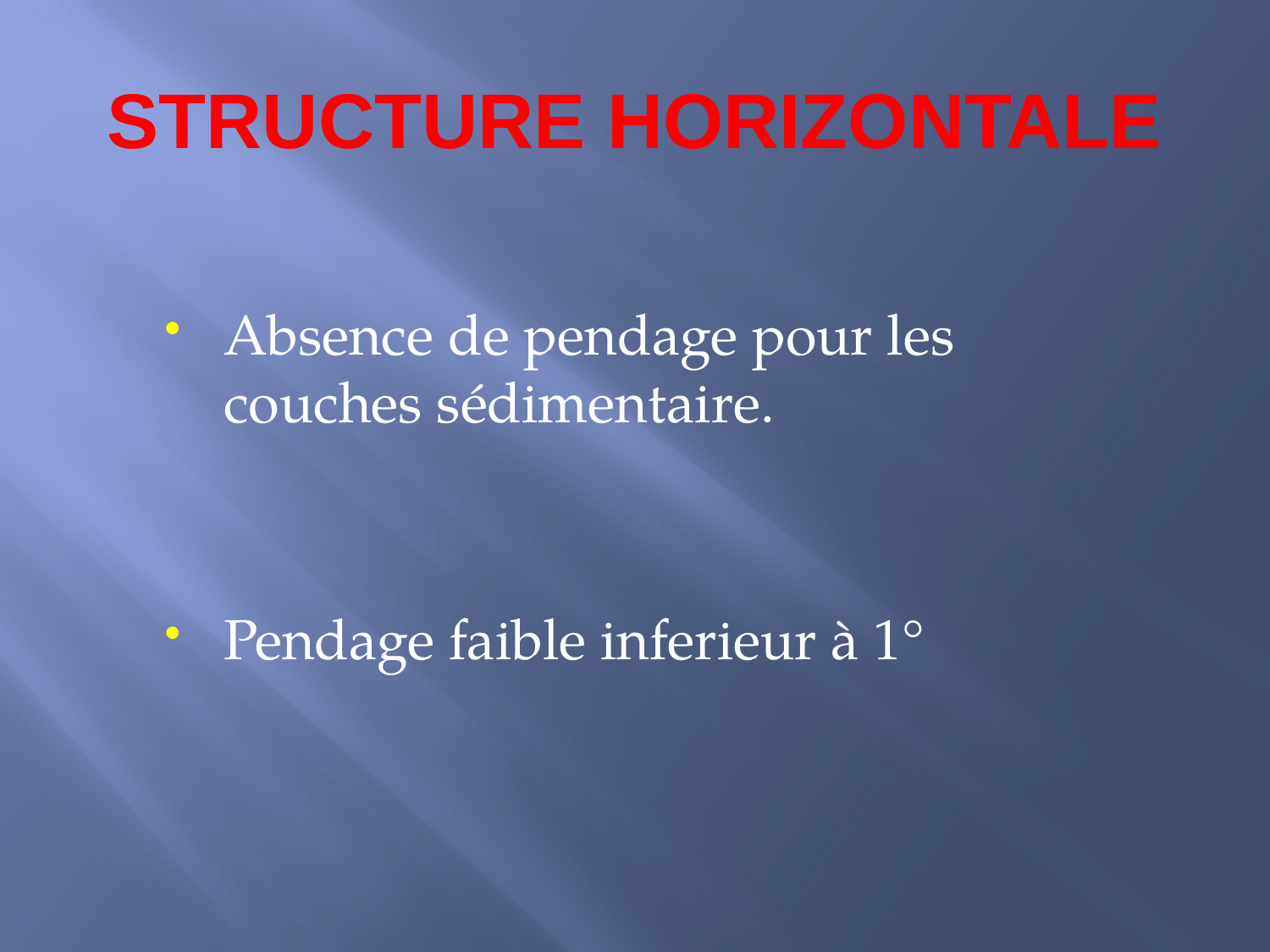

# STRUCTURE HORIZONTALE

Absence de pendage pour les couches sédimentaire.

Pendage faible inferieur à 1°